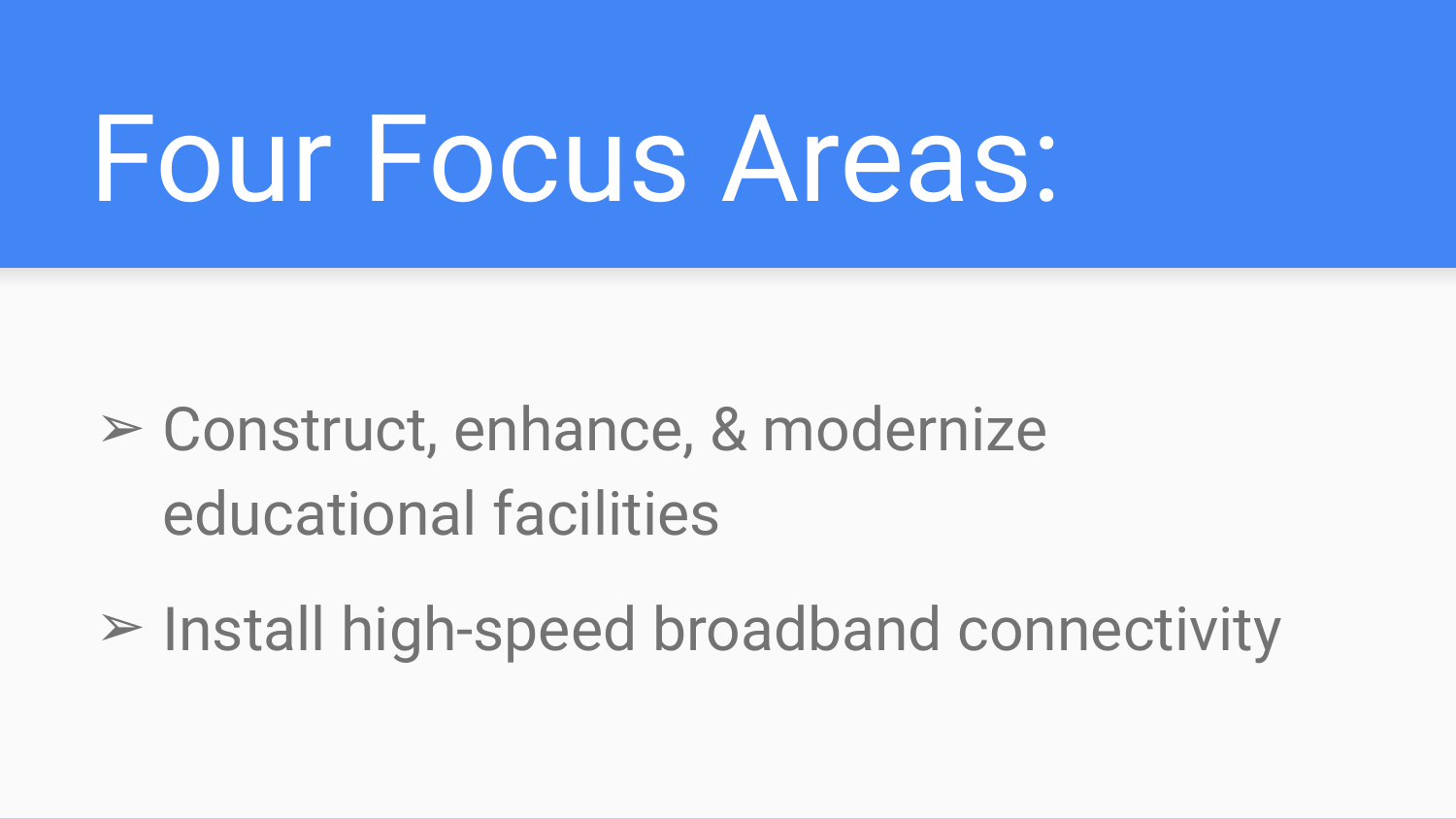

# Four Focus Areas:
Construct, enhance, & modernize educational facilities
Install high-speed broadband connectivity